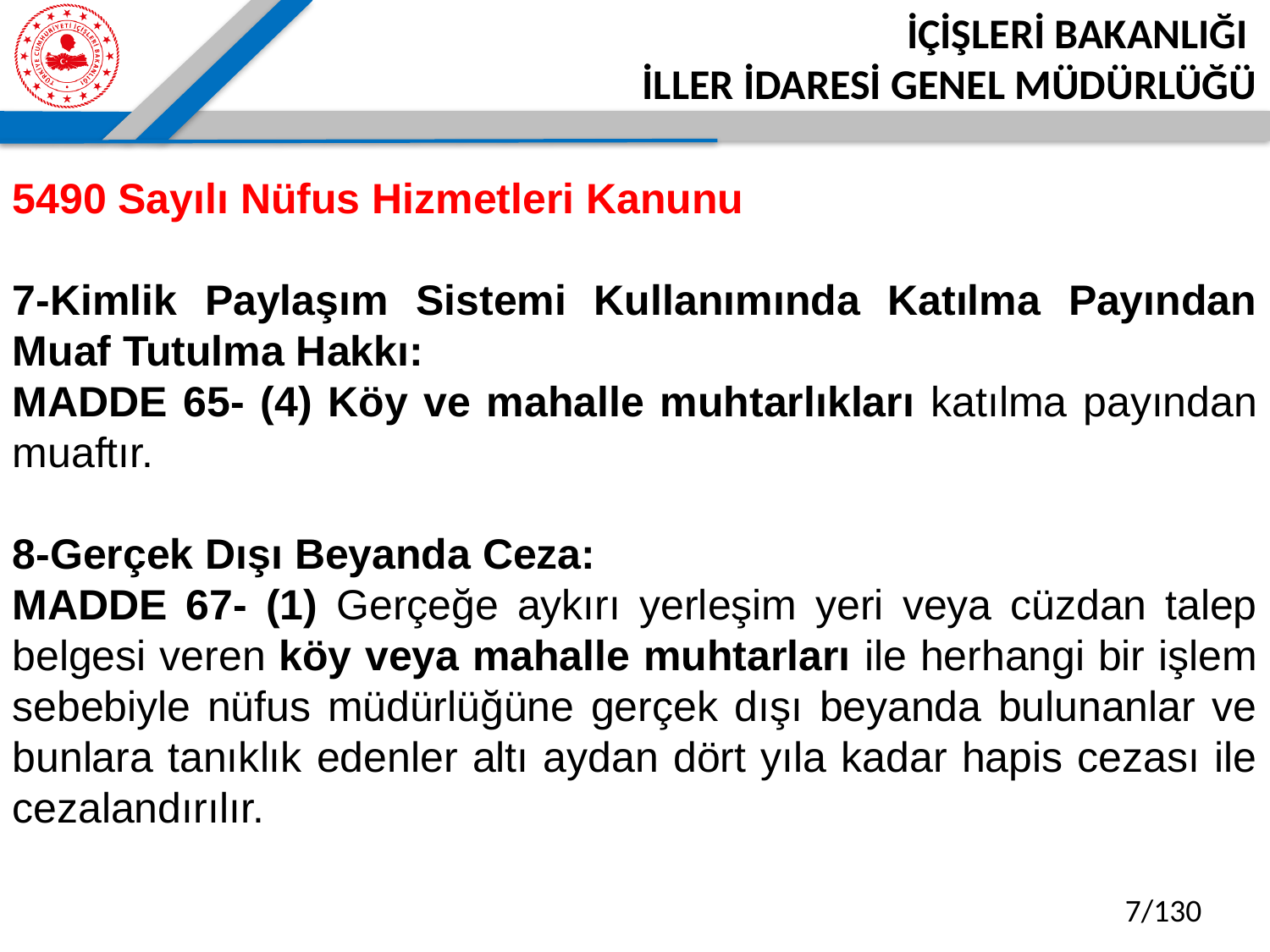

5490 Sayılı Nüfus Hizmetleri Kanunu

7-Kimlik Paylaşım Sistemi Kullanımında Katılma Payından Muaf Tutulma Hakkı:
MADDE 65- (4) Köy ve mahalle muhtarlıkları katılma payından muaftır.

8-Gerçek Dışı Beyanda Ceza:
MADDE 67- (1) Gerçeğe aykırı yerleşim yeri veya cüzdan talep belgesi veren köy veya mahalle muhtarları ile herhangi bir işlem sebebiyle nüfus müdürlüğüne gerçek dışı beyanda bulunanlar ve bunlara tanıklık edenler altı aydan dört yıla kadar hapis cezası ile cezalandırılır.